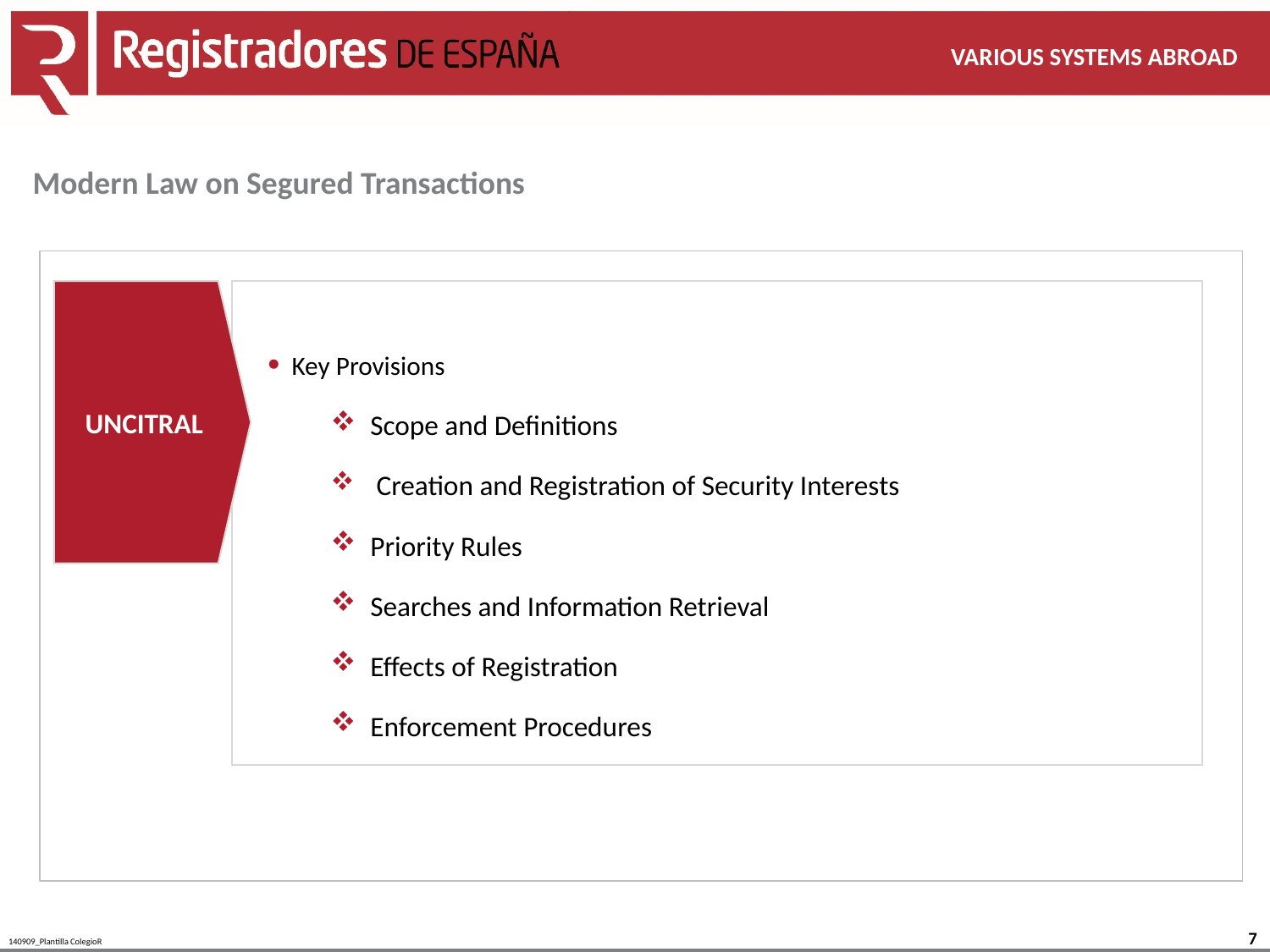

VARIOUS SYSTEMS ABROAD
Modern Law on Segured Transactions

UNCITRAL

Key Provisions
Scope and Definitions
 Creation and Registration of Security Interests
Priority Rules
Searches and Information Retrieval
Effects of Registration
Enforcement Procedures